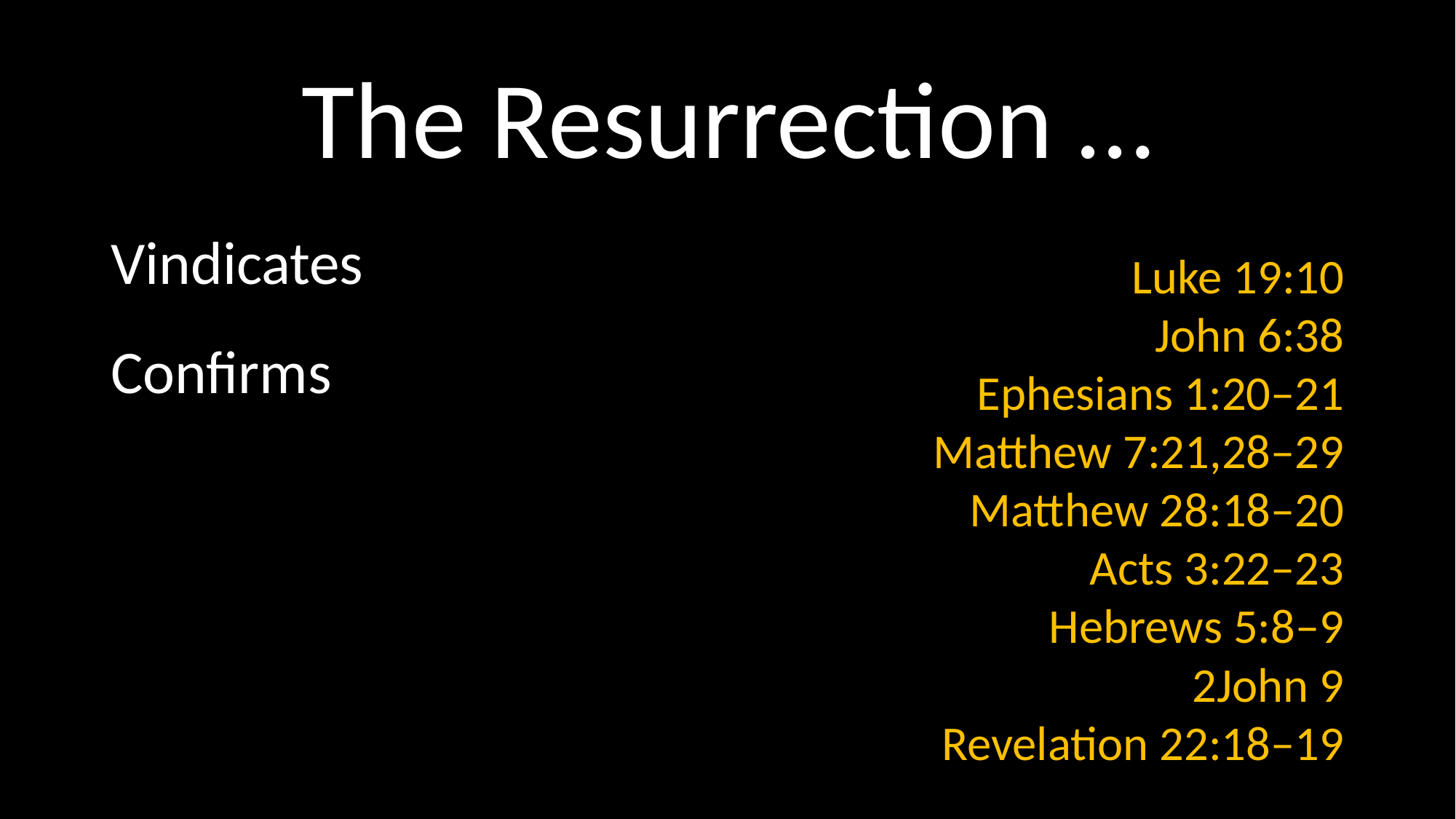

# The Resurrection …
Vindicates
Confirms
Luke 19:10
John 6:38
Ephesians 1:20–21
Matthew 7:21,28–29
Matthew 28:18–20
Acts 3:22–23
Hebrews 5:8–9
2John 9
Revelation 22:18–19